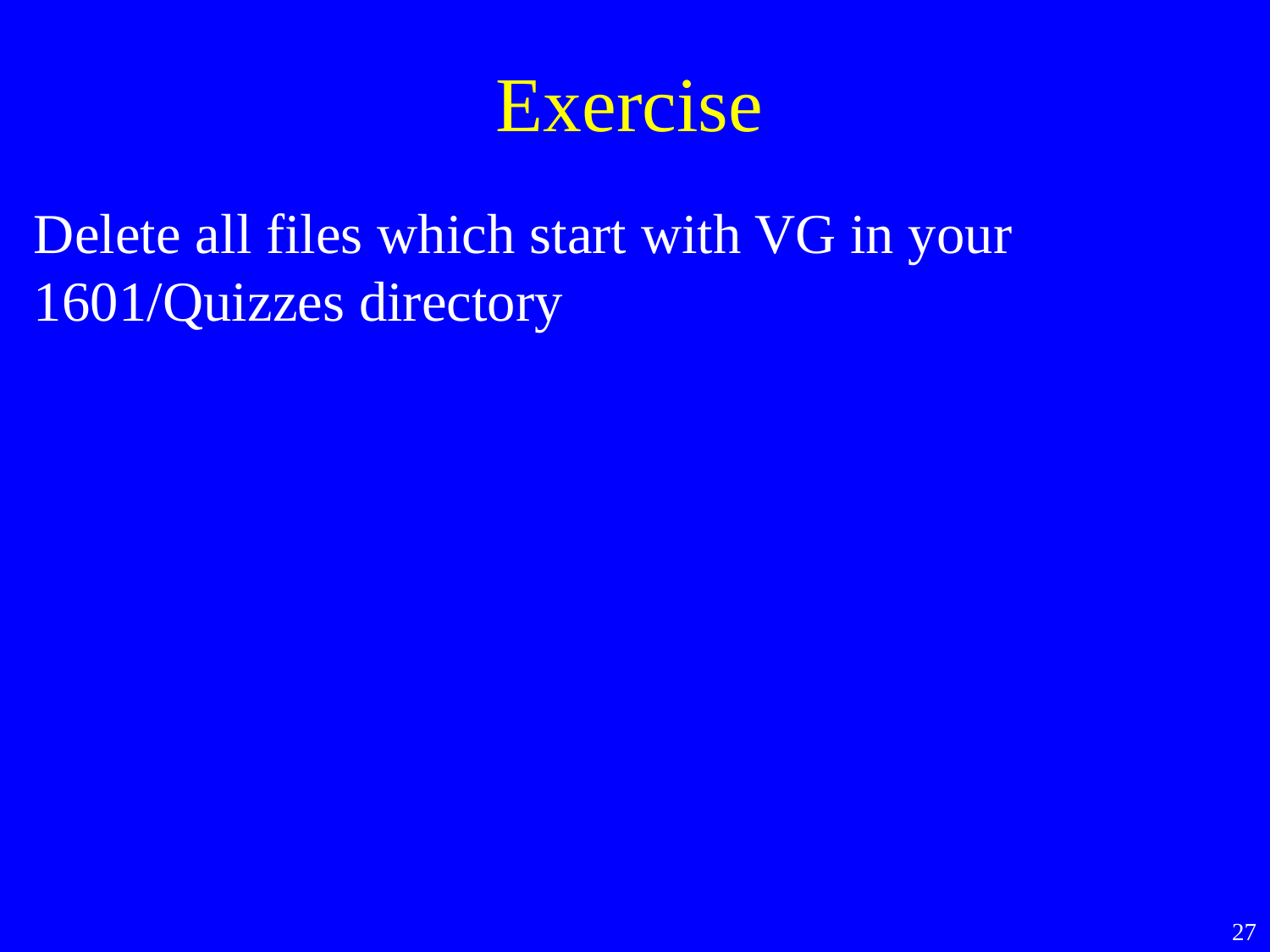

Exercise
Delete all files which start with VG in your 1601/Quizzes directory